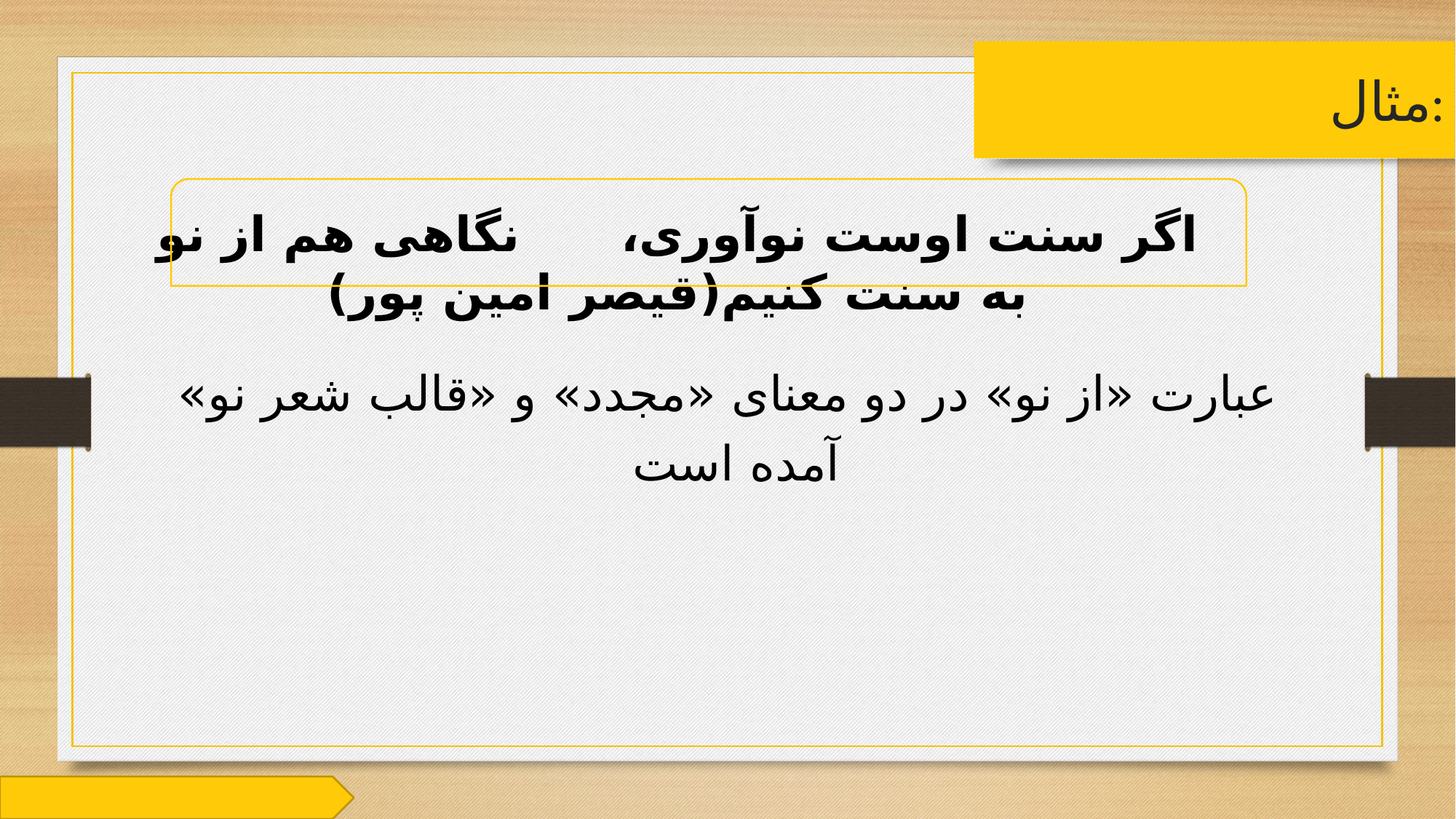

# مثال:

اگر سنت اوست نوآوری،      نگاهی هم از نو به سنت کنیم(قیصر امین پور)
 عبارت «از نو» در دو معنای «مجدد» و «قالب شعر نو» آمده است